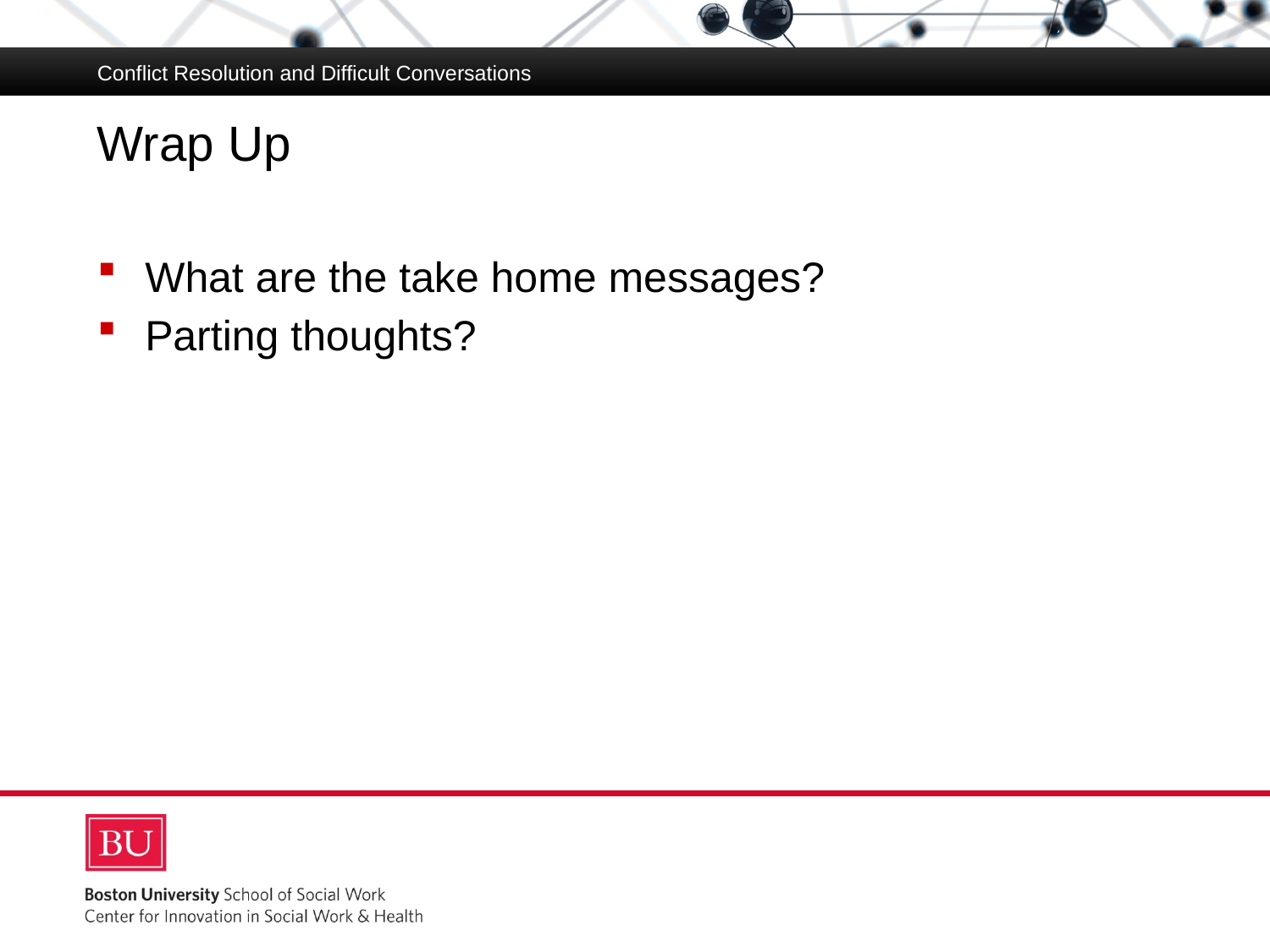

Conflict Resolution and Difficult Conversations
# Wrap Up
What are the take home messages?
Parting thoughts?